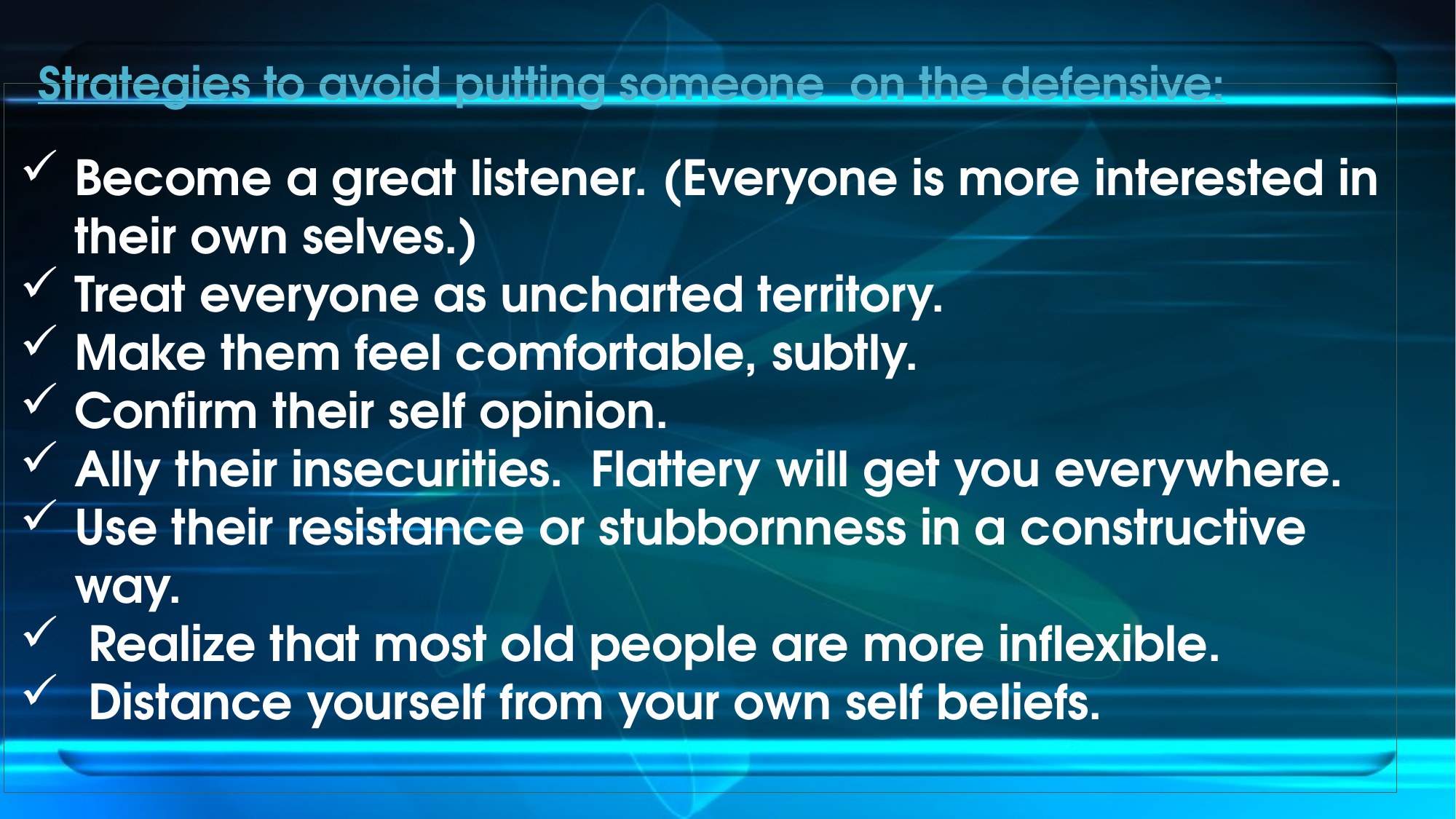

# Strategies to avoid putting someone  on the defensive:

Become a great listener. (Everyone is more interested in their own selves.)
Treat everyone as uncharted territory.
Make them feel comfortable, subtly.
Confirm their self opinion.
Ally their insecurities.  Flattery will get you everywhere.
Use their resistance or stubbornness in a constructive way.
 Realize that most old people are more inflexible.
 Distance yourself from your own self beliefs.